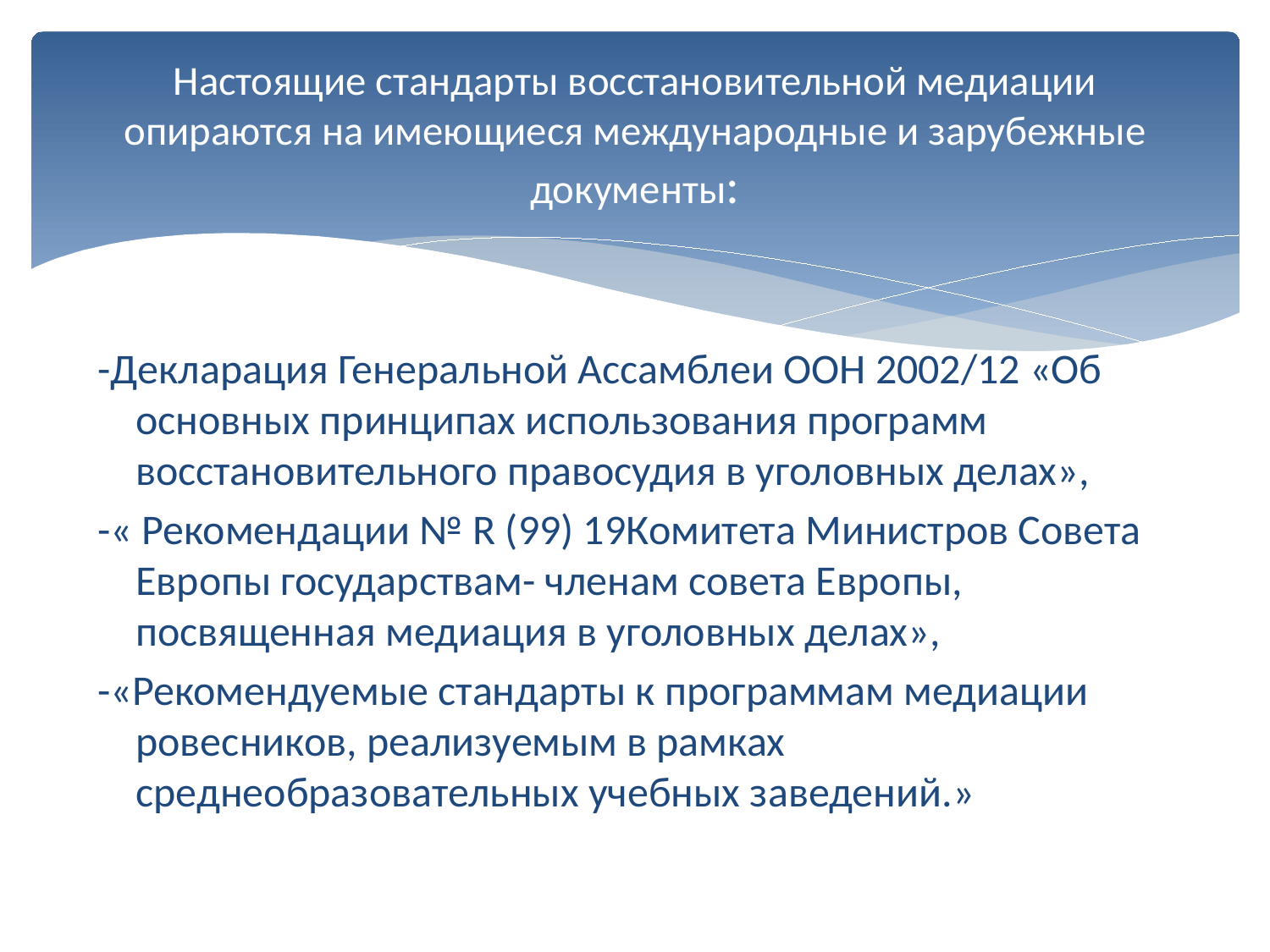

# Настоящие стандарты восстановительной медиации опираются на имеющиеся международные и зарубежные документы:

-Декларация Генеральной Ассамблеи ООН 2002/12 «Об основных принципах использования программ восстановительного правосудия в уголовных делах»,
-« Рекомендации № R (99) 19Комитета Министров Совета Европы государствам- членам совета Европы, посвященная медиация в уголовных делах»,
-«Рекомендуемые стандарты к программам медиации ровесников, реализуемым в рамках среднеобразовательных учебных заведений.»